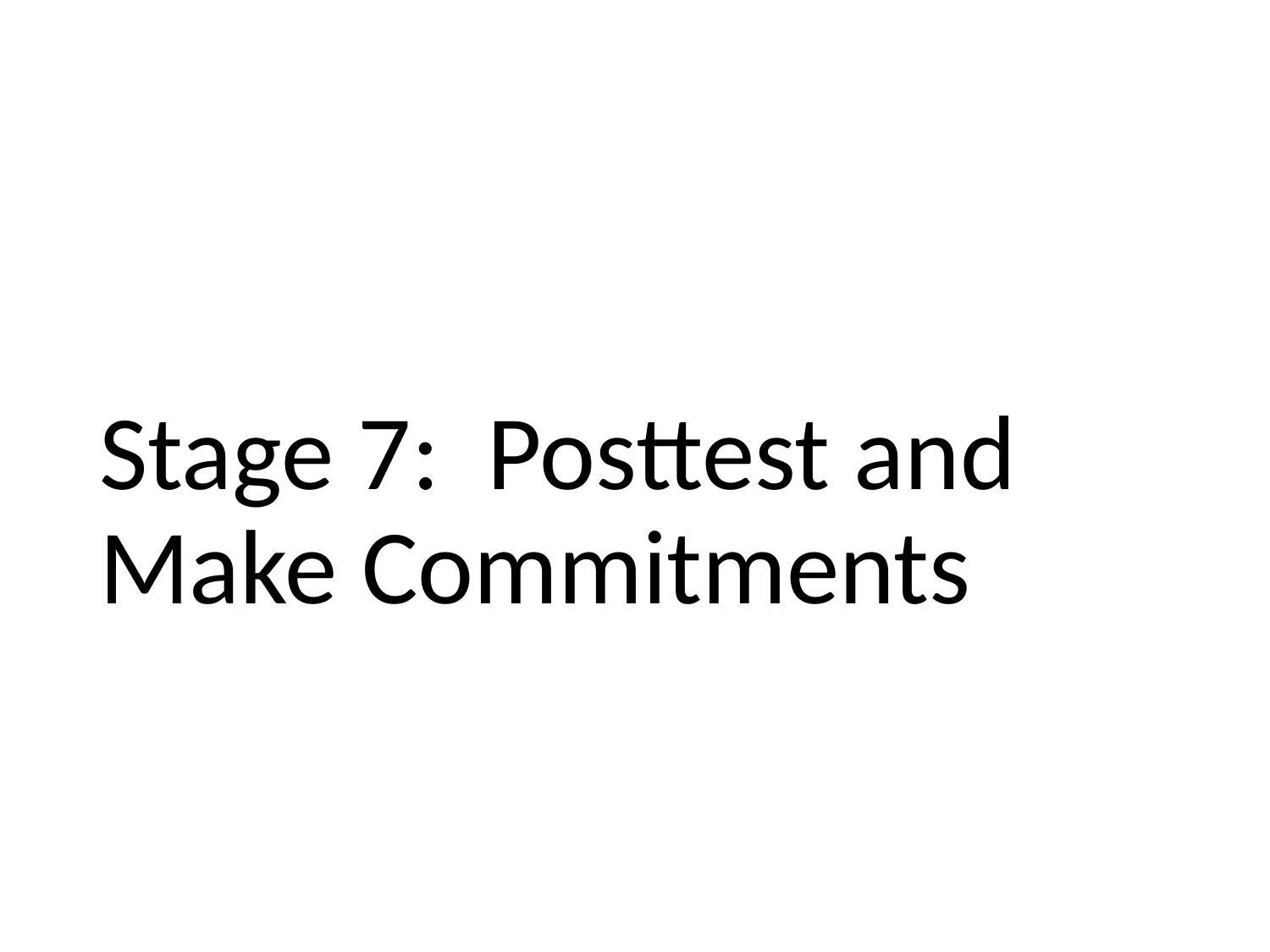

# Stage 7:  Posttest and Make Commitments